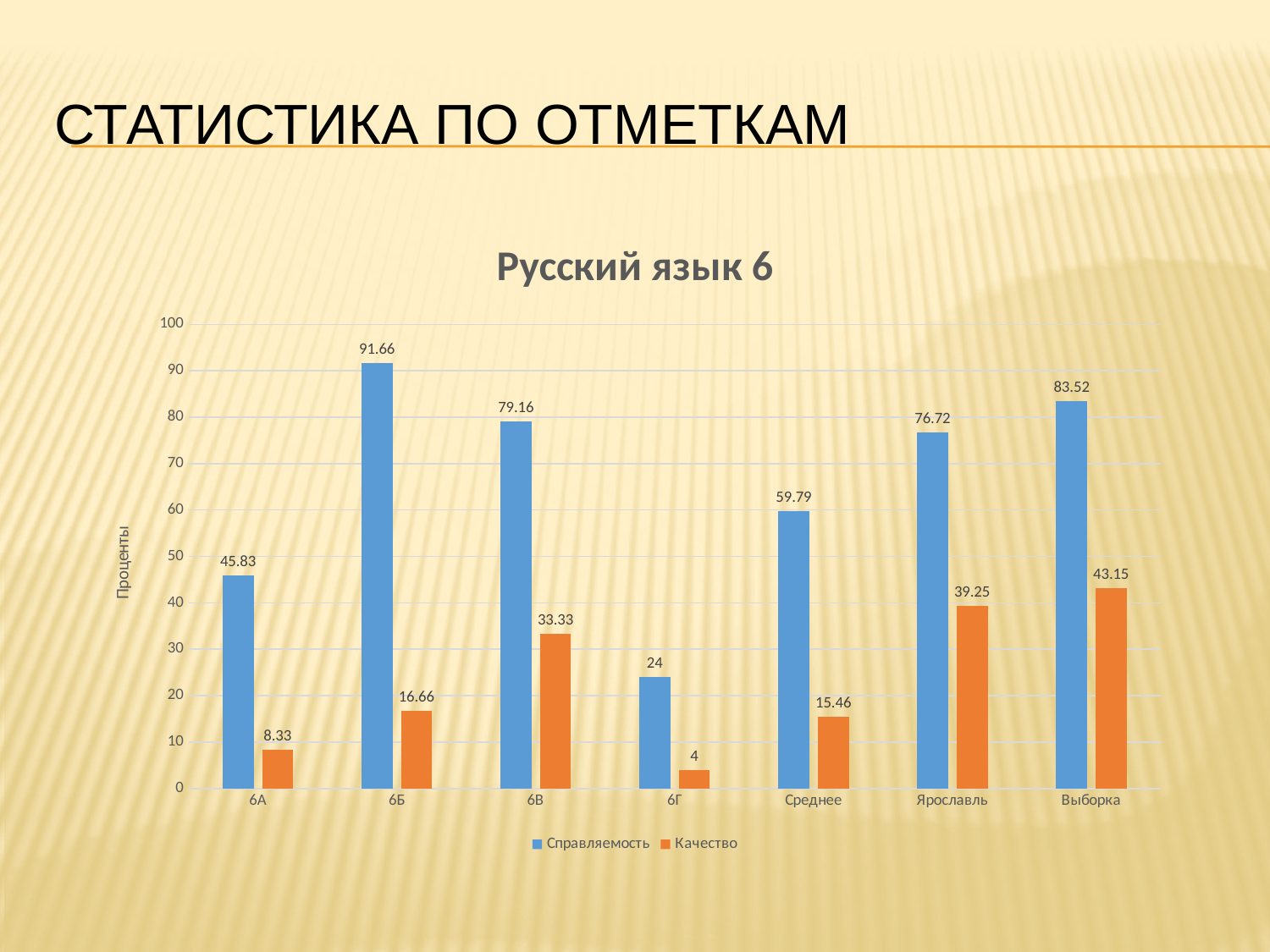

# Статистика по отметкам

### Chart: Русский язык 6

| Category |  |  |
|---|---|---|
| 6А | 45.83 | 8.33 |
| 6Б | 91.66 | 16.66 |
| 6В | 79.16 | 33.33 |
| 6Г | 24.0 | 4.0 |
| Среднее | 59.79000000000001 | 15.46 |
| Ярославль | 76.72 | 39.25 |
| Выборка | 83.52 | 43.15 |